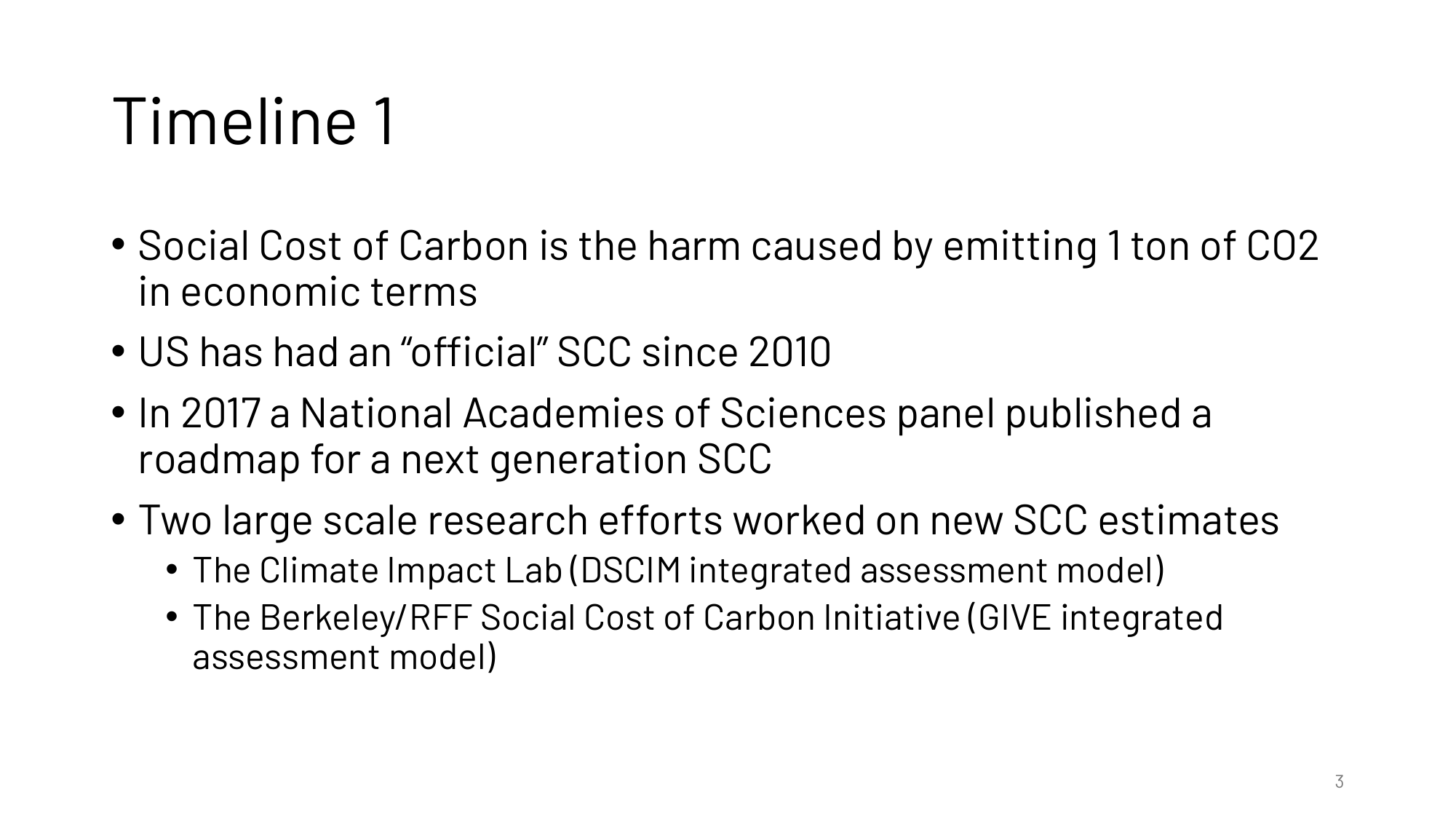

# Timeline 1
Social Cost of Carbon is the harm caused by emitting 1 ton of CO2 in economic terms
US has had an “official” SCC since 2010
In 2017 a National Academies of Sciences panel published a roadmap for a next generation SCC
Two large scale research efforts worked on new SCC estimates
The Climate Impact Lab (DSCIM integrated assessment model)
The Berkeley/RFF Social Cost of Carbon Initiative (GIVE integrated assessment model)
3